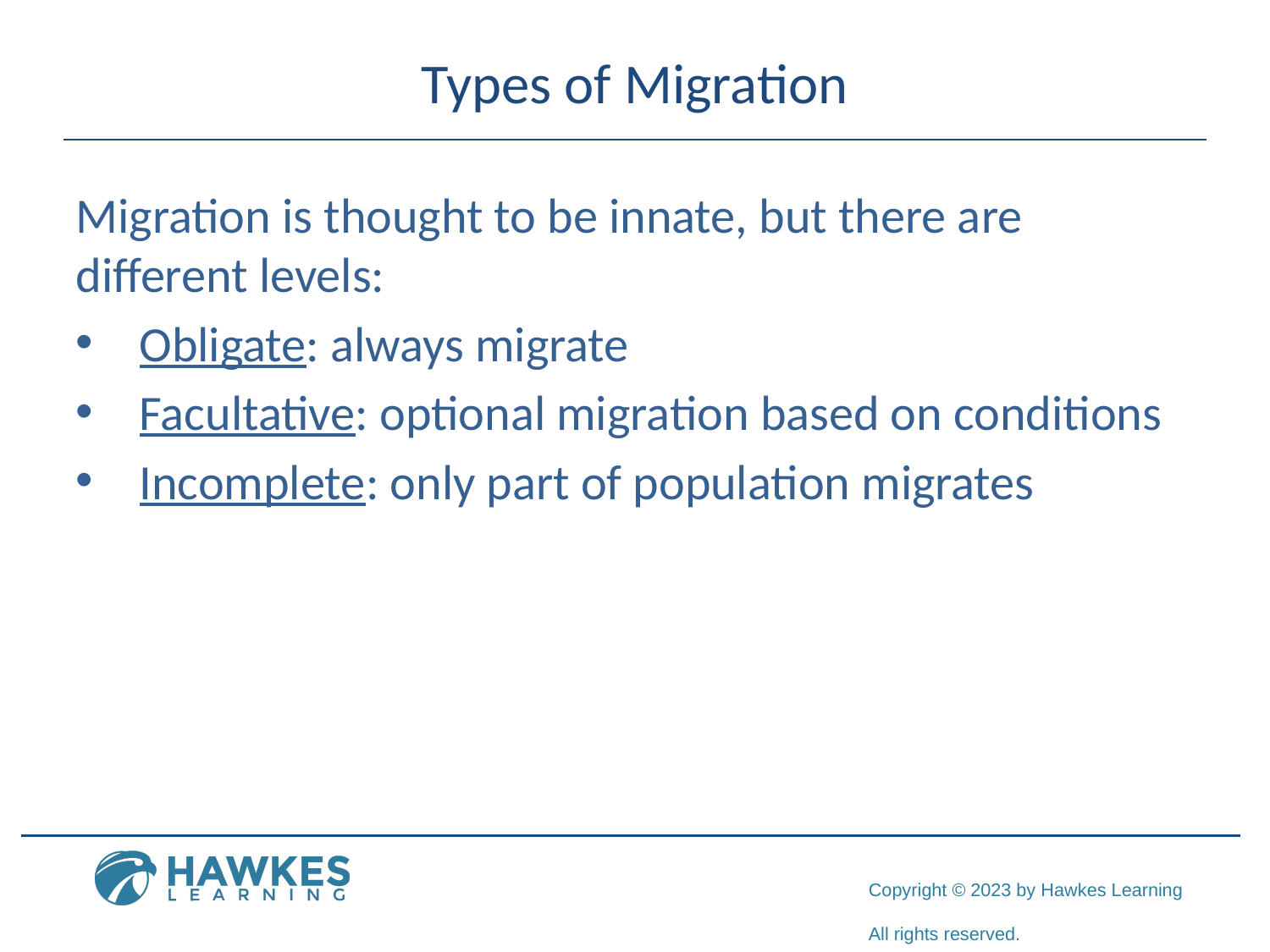

# Types of Migration
Migration is thought to be innate, but there are different levels:
Obligate: always migrate
Facultative: optional migration based on conditions
Incomplete: only part of population migrates